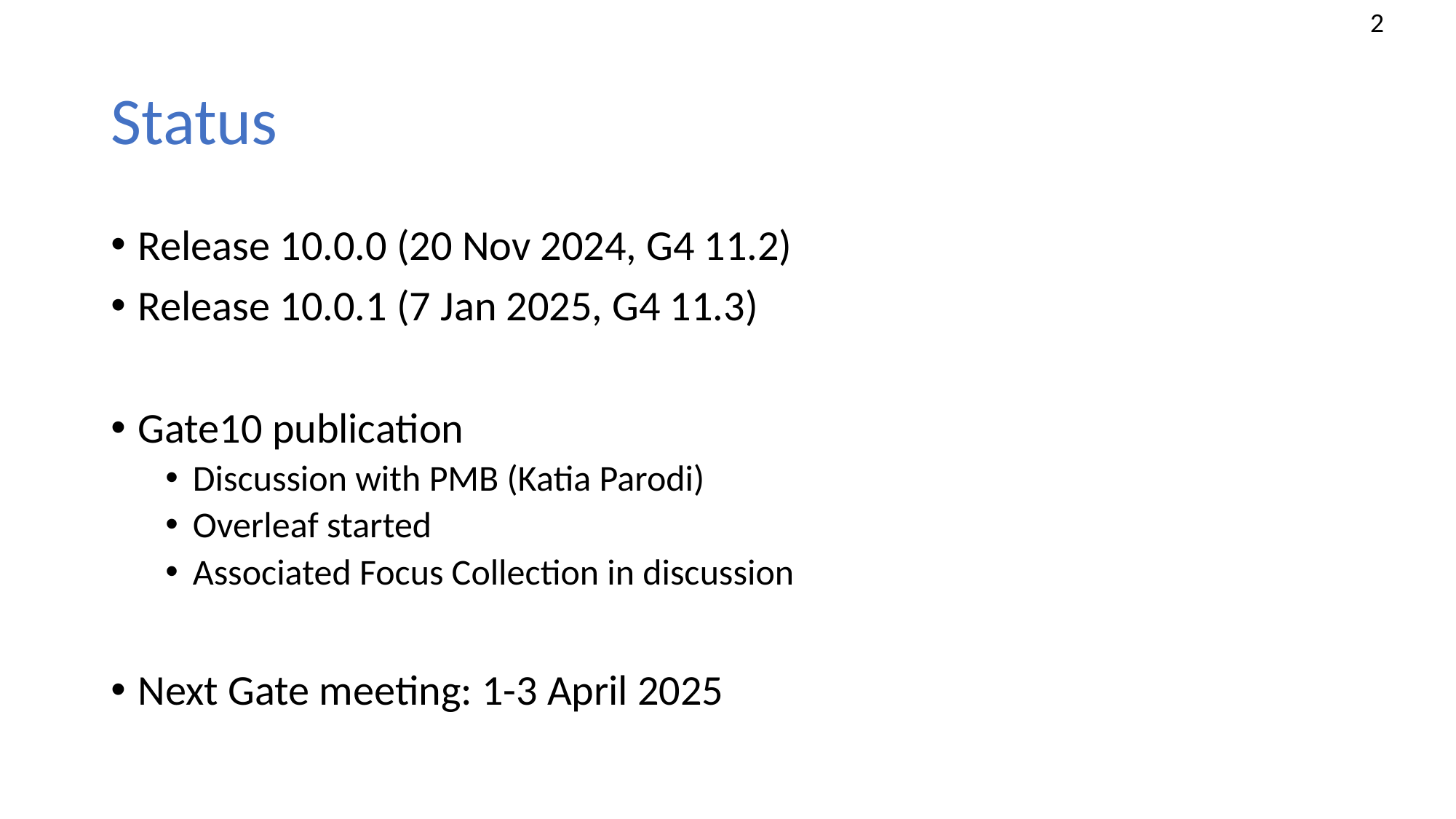

# Status
Release 10.0.0 (20 Nov 2024, G4 11.2)
Release 10.0.1 (7 Jan 2025, G4 11.3)

Gate10 publication
Discussion with PMB (Katia Parodi)
Overleaf started
Associated Focus Collection in discussion

Next Gate meeting: 1-3 April 2025